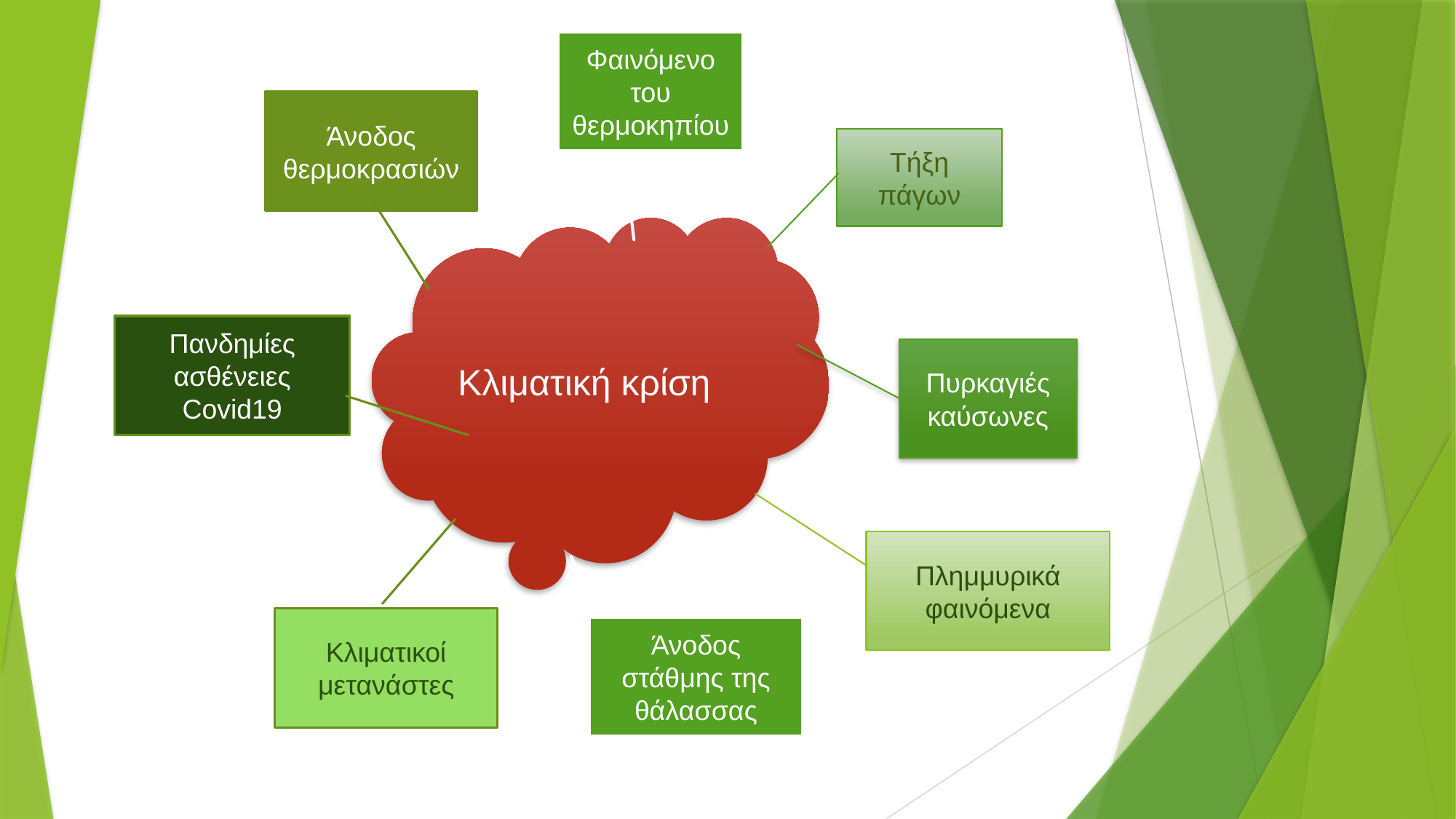

Φαινόμενο του θερμοκηπίου
Άνοδος θερμοκρασιών
Τήξη πάγων
Κλιματική κρίση
Πανδημίες ασθένειες Covid19
Πυρκαγιές καύσωνες
Πλημμυρικά φαινόμενα
Κλιματικοί μετανάστες
Άνοδος στάθμης της θάλασσας